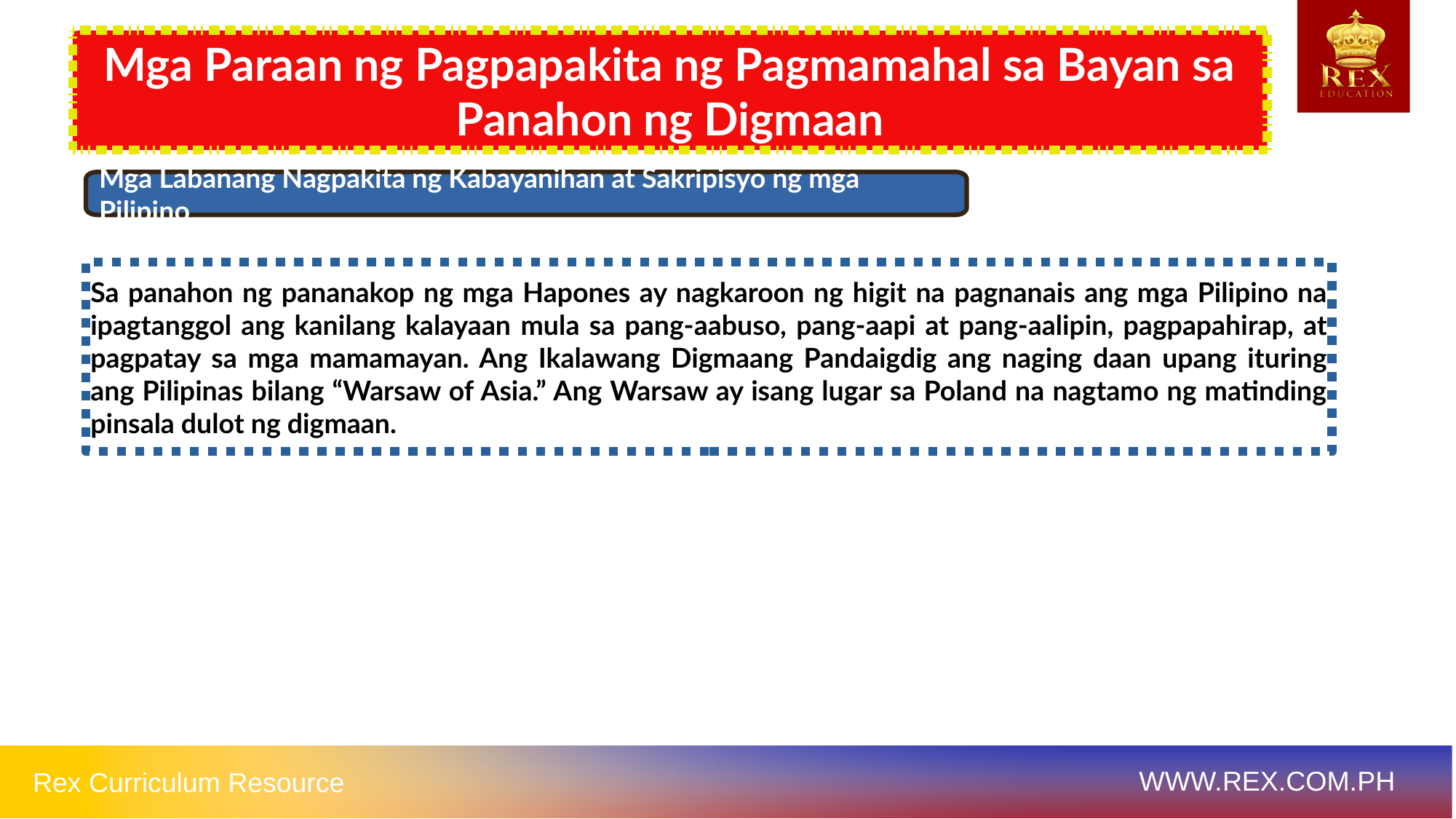

# Mga Paraan ng Pagpapakita ng Pagmamahal sa Bayan sa Panahon ng Digmaan
Mga Labanang Nagpakita ng Kabayanihan at Sakripisyo ng mga Pilipino
Sa panahon ng pananakop ng mga Hapones ay nagkaroon ng higit na pagnanais ang mga Pilipino na ipagtanggol ang kanilang kalayaan mula sa pang-aabuso, pang-aapi at pang-aalipin, pagpapahirap, at pagpatay sa mga mamamayan. Ang Ikalawang Digmaang Pandaigdig ang naging daan upang ituring ang Pilipinas bilang “Warsaw of Asia.” Ang Warsaw ay isang lugar sa Poland na nagtamo ng matinding pinsala dulot ng digmaan.